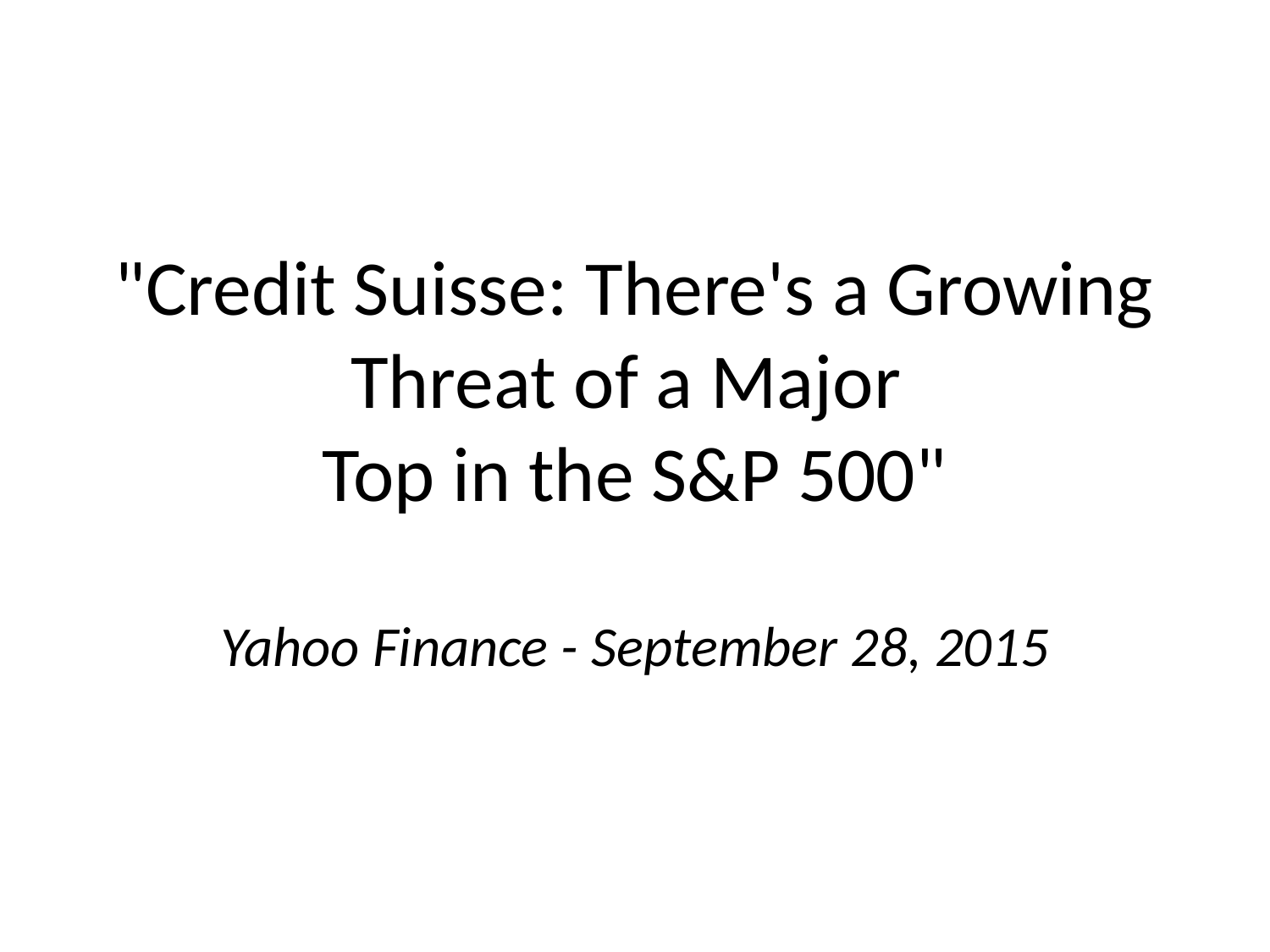

# "Credit Suisse: There's a Growing Threat of a Major Top in the S&P 500" Yahoo Finance - September 28, 2015